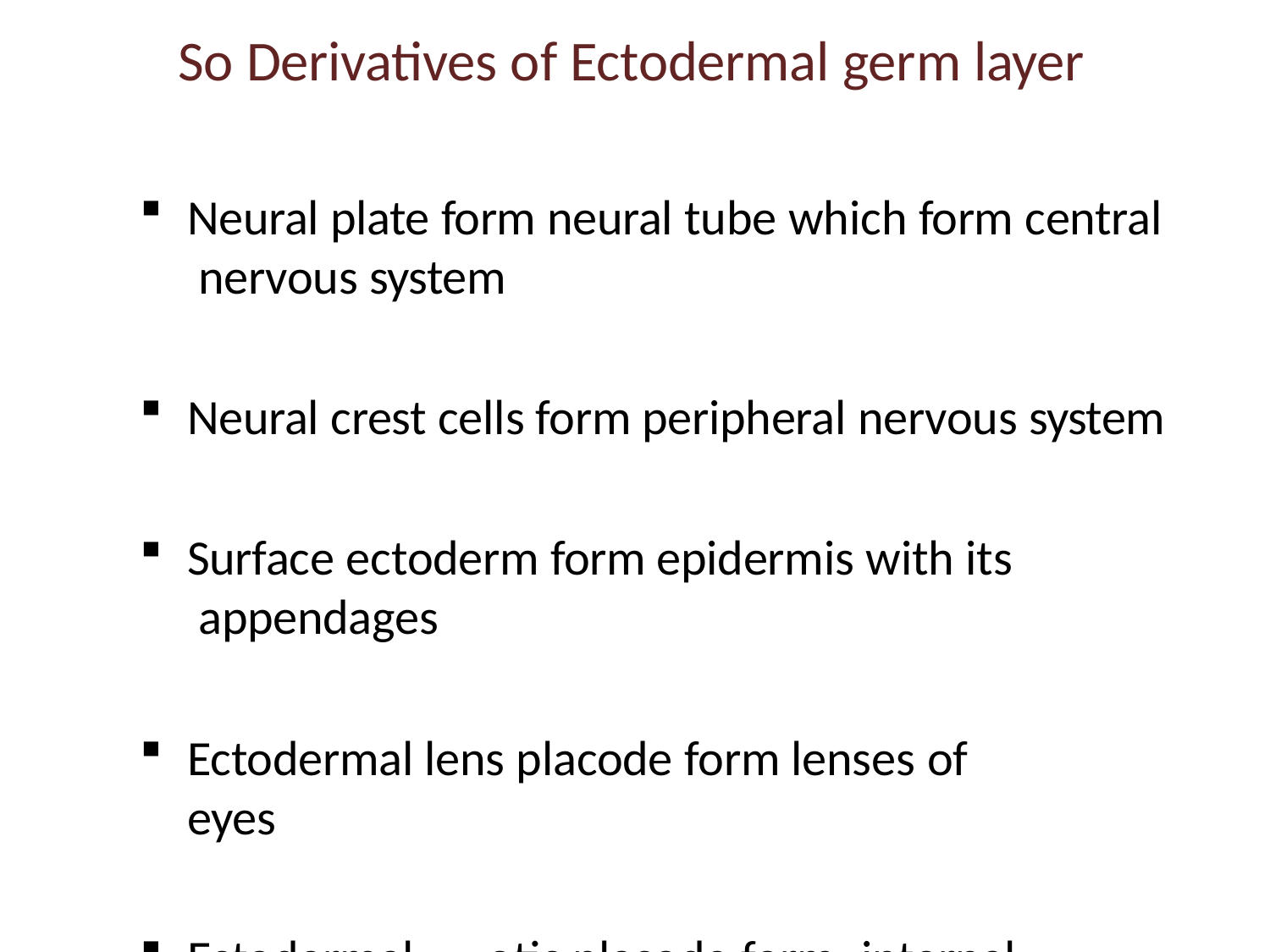

# So Derivatives of Ectodermal germ layer
Neural plate form neural tube which form central  nervous system

Neural crest cells form peripheral nervous system

Surface ectoderm form epidermis with its  appendages

Ectodermal lens placode form lenses of eyes

Ectodermal	otic placode form	internal ear